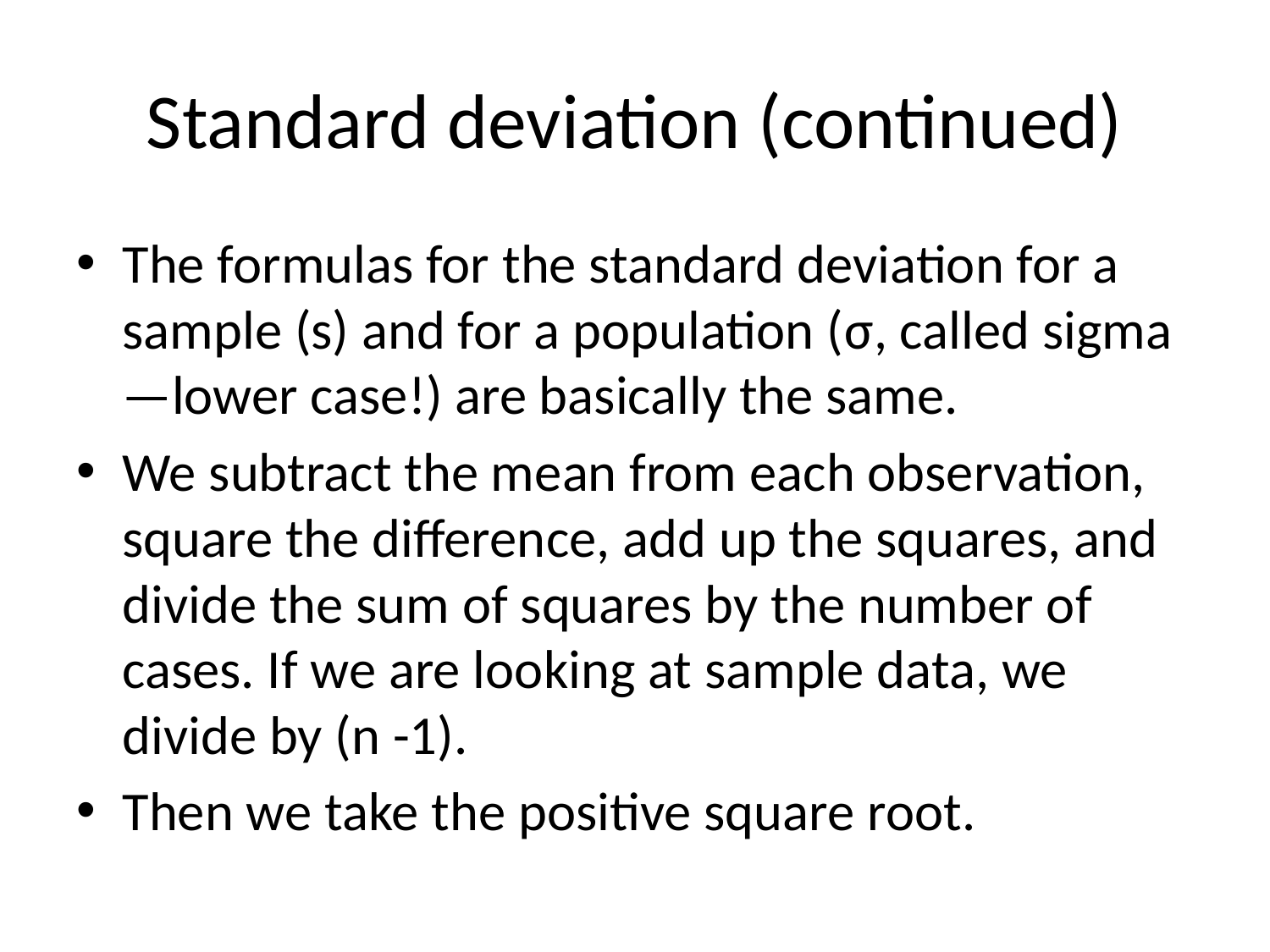

# Standard deviation (continued)
The formulas for the standard deviation for a sample (s) and for a population (σ, called sigma—lower case!) are basically the same.
We subtract the mean from each observation, square the difference, add up the squares, and divide the sum of squares by the number of cases. If we are looking at sample data, we divide by (n -1).
Then we take the positive square root.